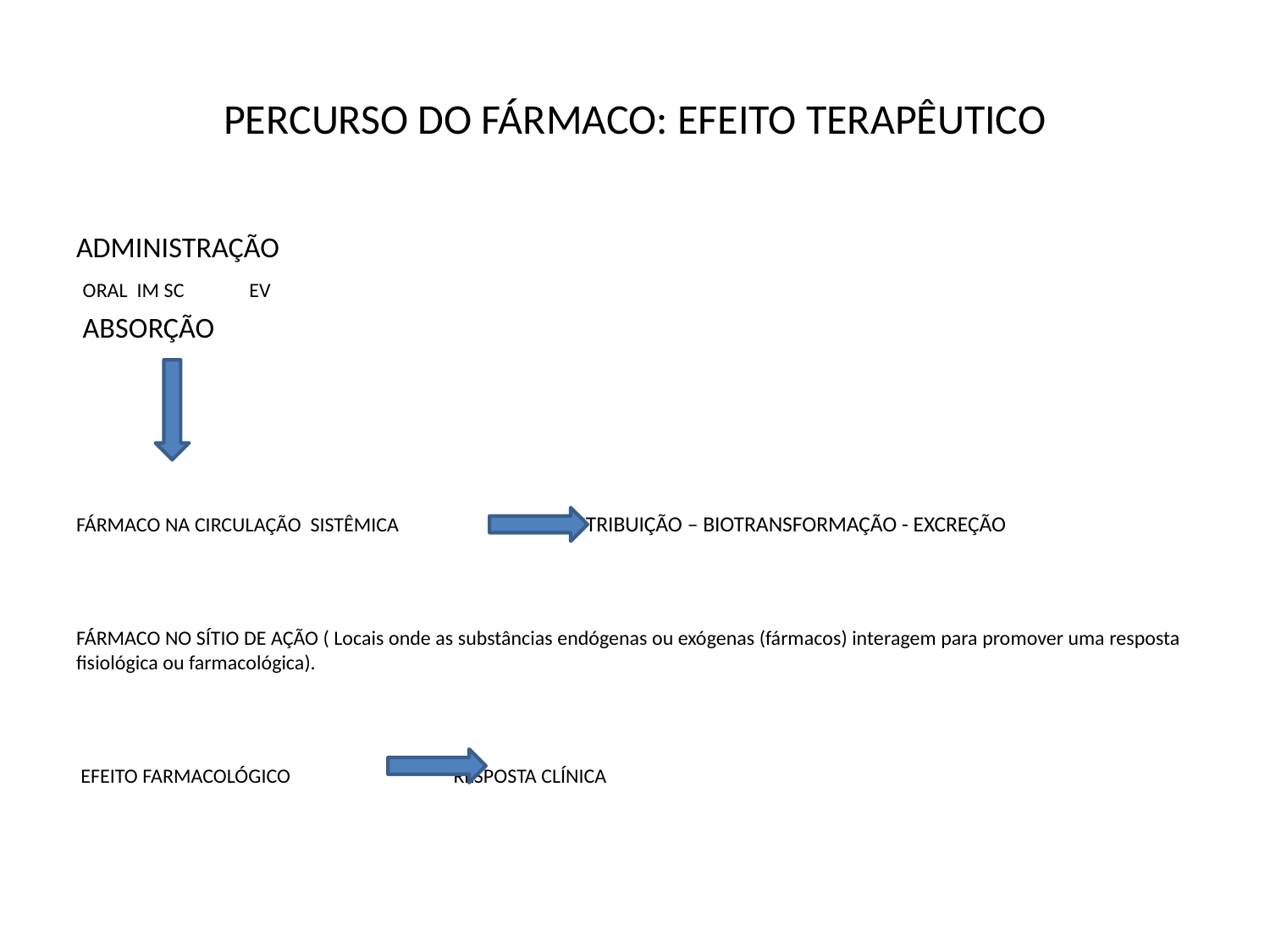

# PERCURSO DO FÁRMACO: EFEITO TERAPÊUTICO
ADMINISTRAÇÃO
 ORAL  IM SC              EV
 ABSORÇÃO

FÁRMACO NA CIRCULAÇÃO  SISTÊMICA                                  DISTRIBUIÇÃO – BIOTRANSFORMAÇÃO - EXCREÇÃO

FÁRMACO NO SÍTIO DE AÇÃO ( Locais onde as substâncias endógenas ou exógenas (fármacos) interagem para promover uma resposta fisiológica ou farmacológica).

 EFEITO FARMACOLÓGICO                                   RESPOSTA CLÍNICA